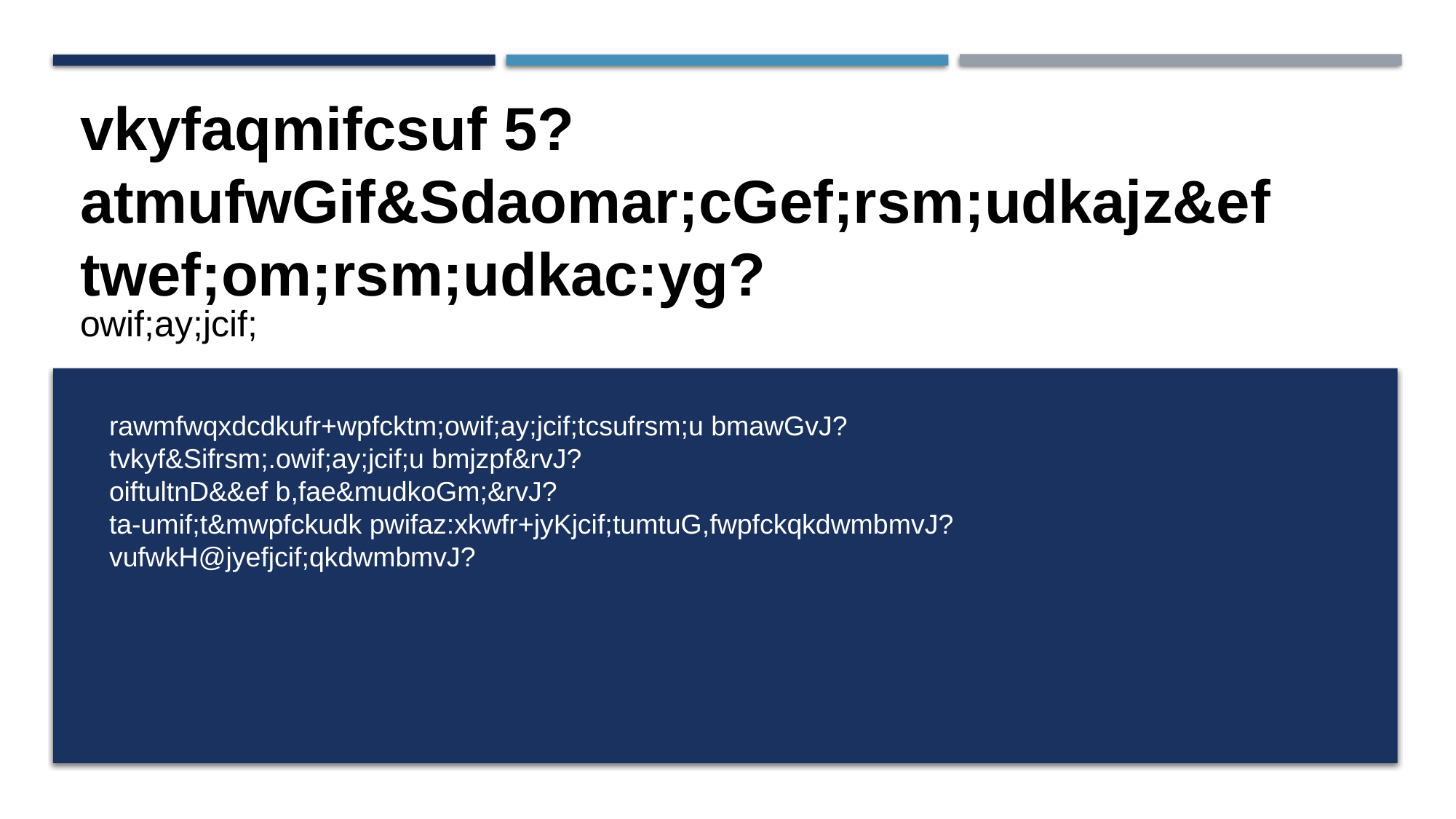

vkyfaqmifcsuf 5? atmufwGif&Sdaomar;cGef;rsm;udkajz&ef twef;om;rsm;udkac:yg?
owif;ay;jcif;
rawmfwqxdcdkufr+wpfcktm;owif;ay;jcif;tcsufrsm;u bmawGvJ?
tvkyf&Sifrsm;.owif;ay;jcif;u bmjzpf&rvJ?
oiftultnD&&ef b,fae&mudkoGm;&rvJ?
ta-umif;t&mwpfckudk pwifaz:xkwfr+jyKjcif;tumtuG,fwpfckqkdwmbmvJ?
vufwkH@jyefjcif;qkdwmbmvJ?